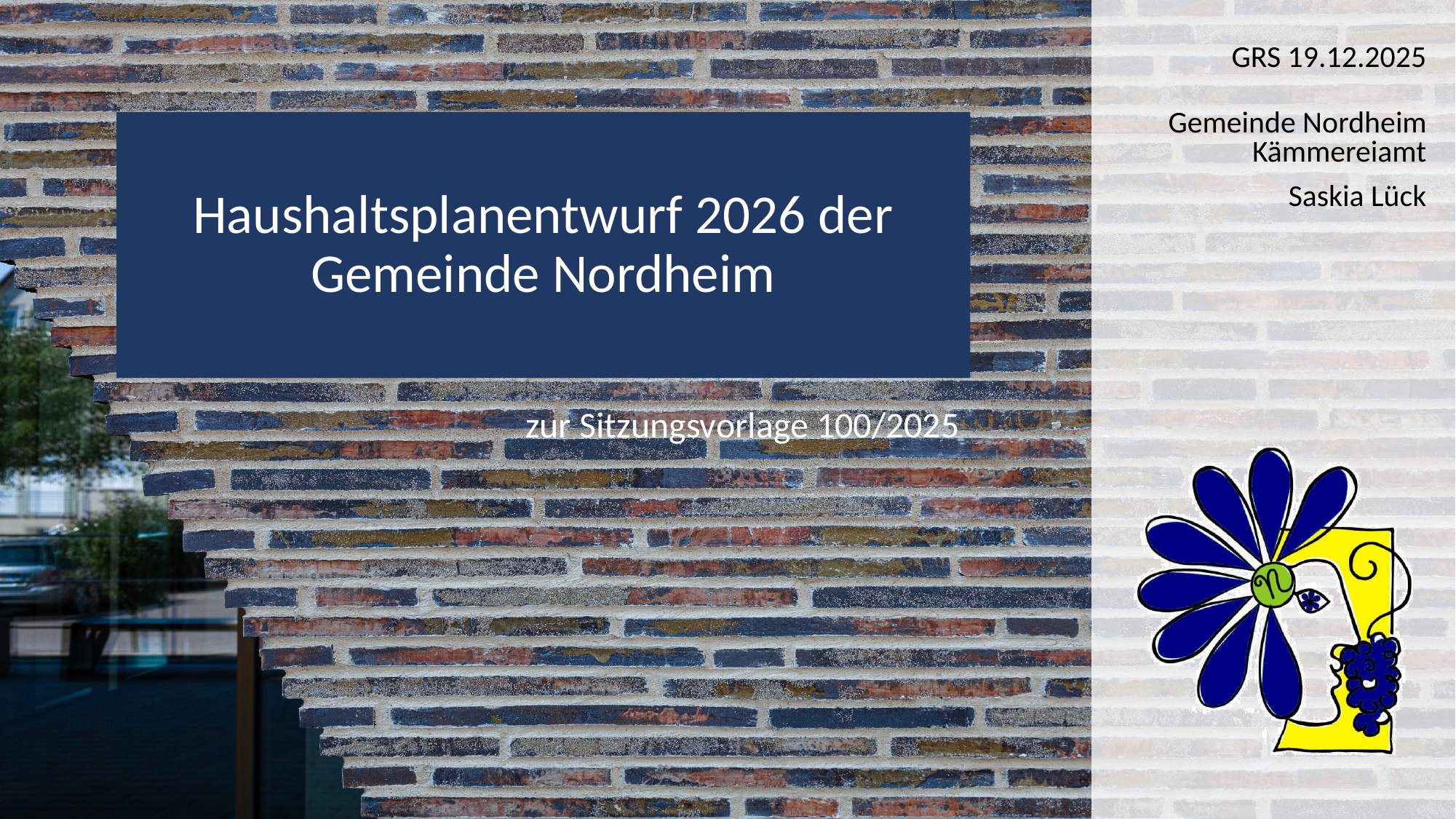

GRS 19.12.2025
# Haushaltsplanentwurf 2026 der Gemeinde Nordheim
Kämmereiamt
Saskia Lück
zur Sitzungsvorlage 100/2025